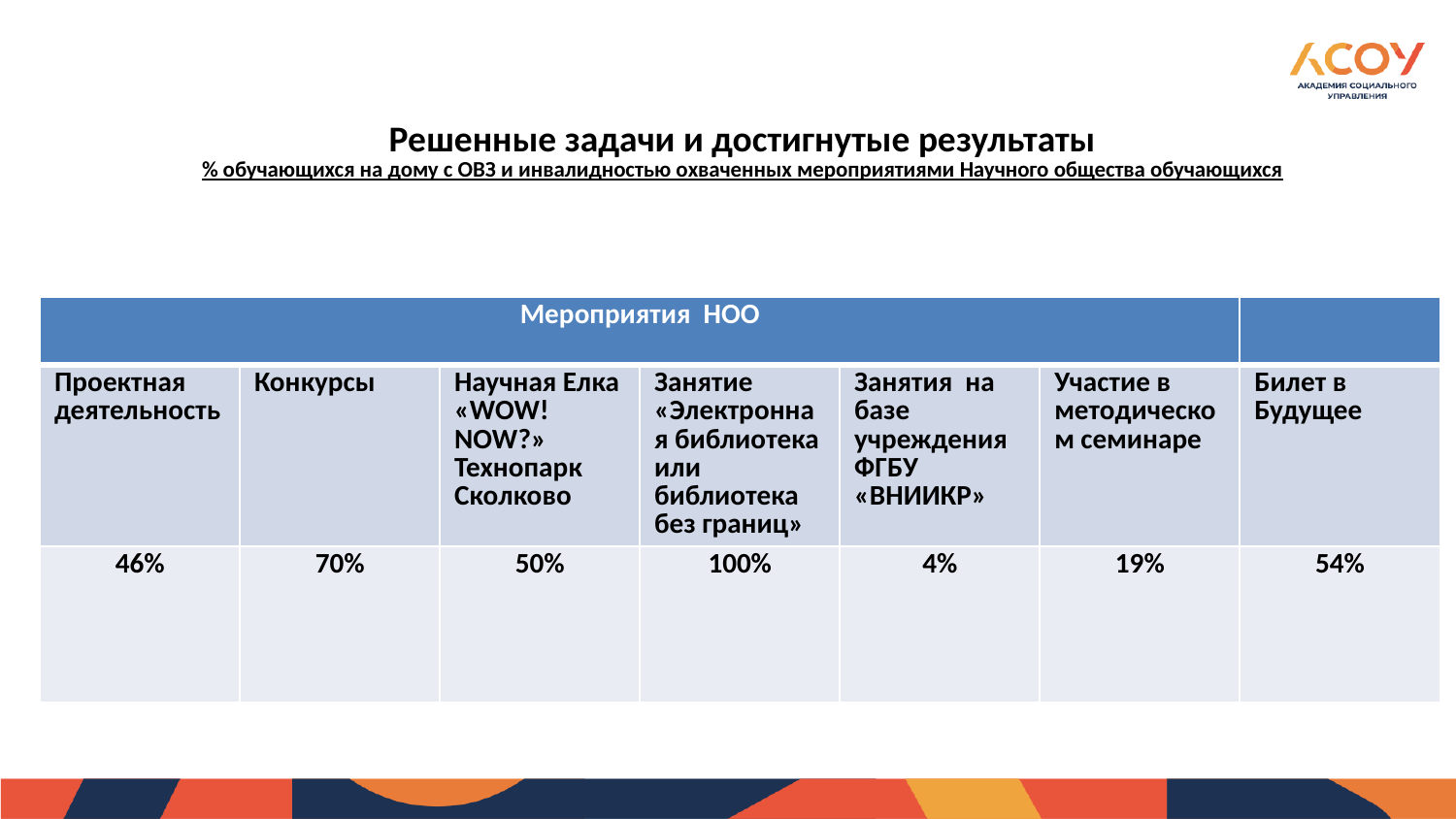

# Решенные задачи и достигнутые результаты % обучающихся на дому с ОВЗ и инвалидностью охваченных мероприятиями Научного общества обучающихся
| Мероприятия НОО |  |  |  |  |  |  |
| --- | --- | --- | --- | --- | --- | --- |
| Проектная деятельность | Конкурсы | Научная Елка «WOW! NOW?» Технопарк Сколково | Занятие «Электронная библиотека или библиотека без границ» | Занятия на базе учреждения ФГБУ «ВНИИКР» | Участие в методическом семинаре | Билет в Будущее |
| 46% | 70% | 50% | 100% | 4% | 19% | 54% |